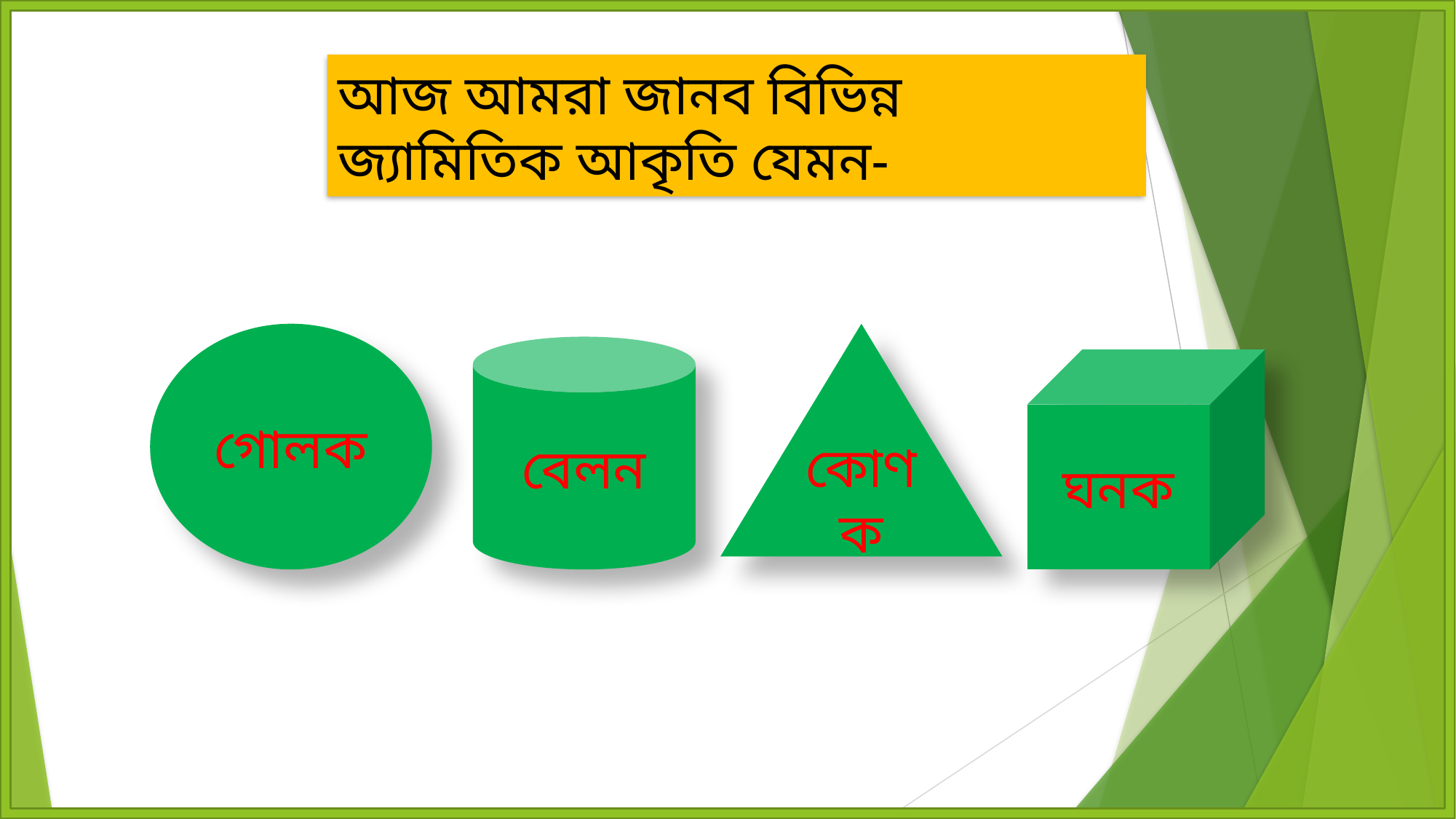

আজ আমরা জানব বিভিন্ন জ্যামিতিক আকৃতি যেমন-
গোলক
কোণক
বেলন
ঘনক